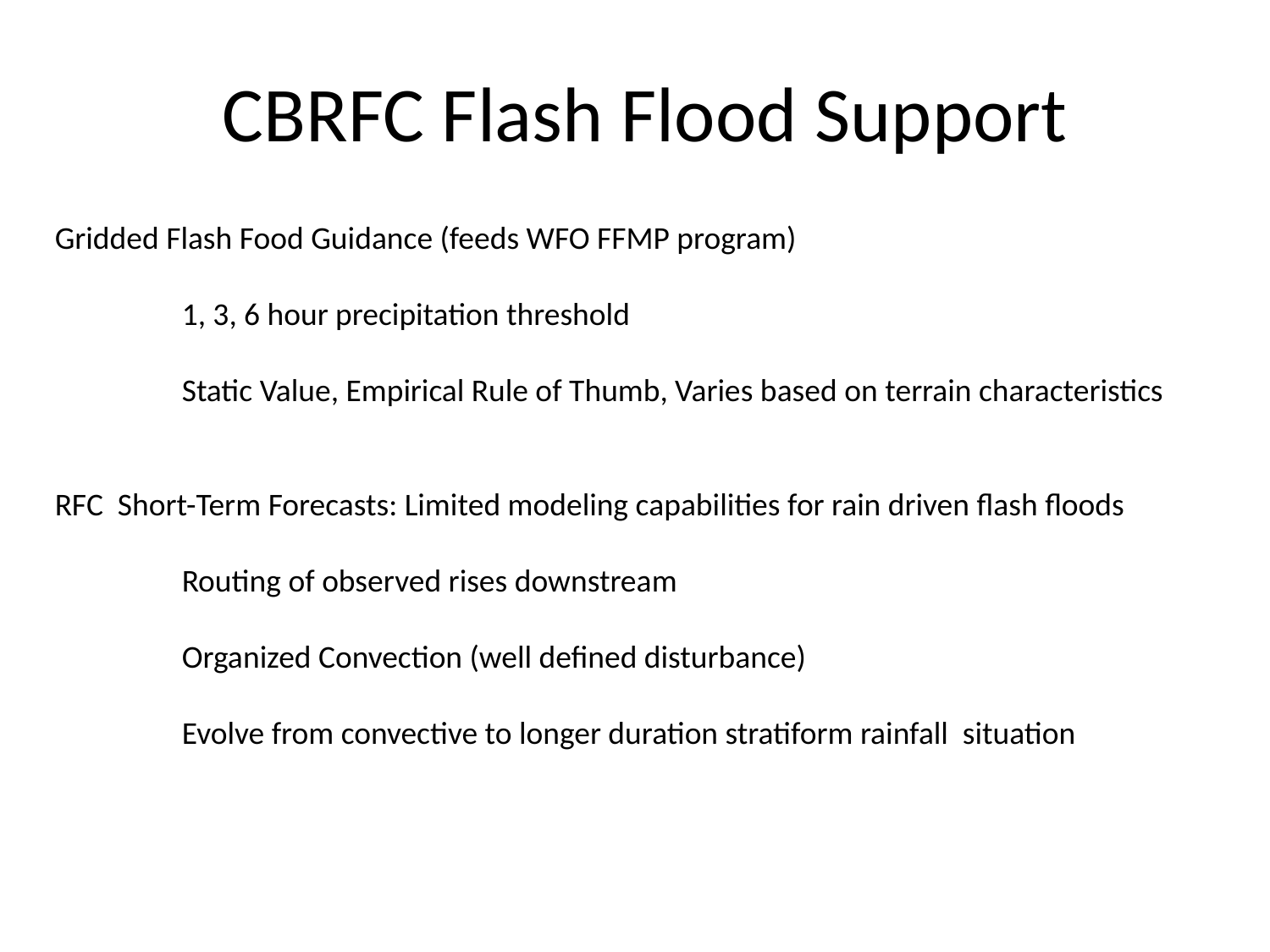

# CBRFC Flash Flood Support
Gridded Flash Food Guidance (feeds WFO FFMP program)

	1, 3, 6 hour precipitation threshold

	Static Value, Empirical Rule of Thumb, Varies based on terrain characteristics

RFC  Short-Term Forecasts: Limited modeling capabilities for rain driven flash floods

	Routing of observed rises downstream

	Organized Convection (well defined disturbance)

	Evolve from convective to longer duration stratiform rainfall  situation